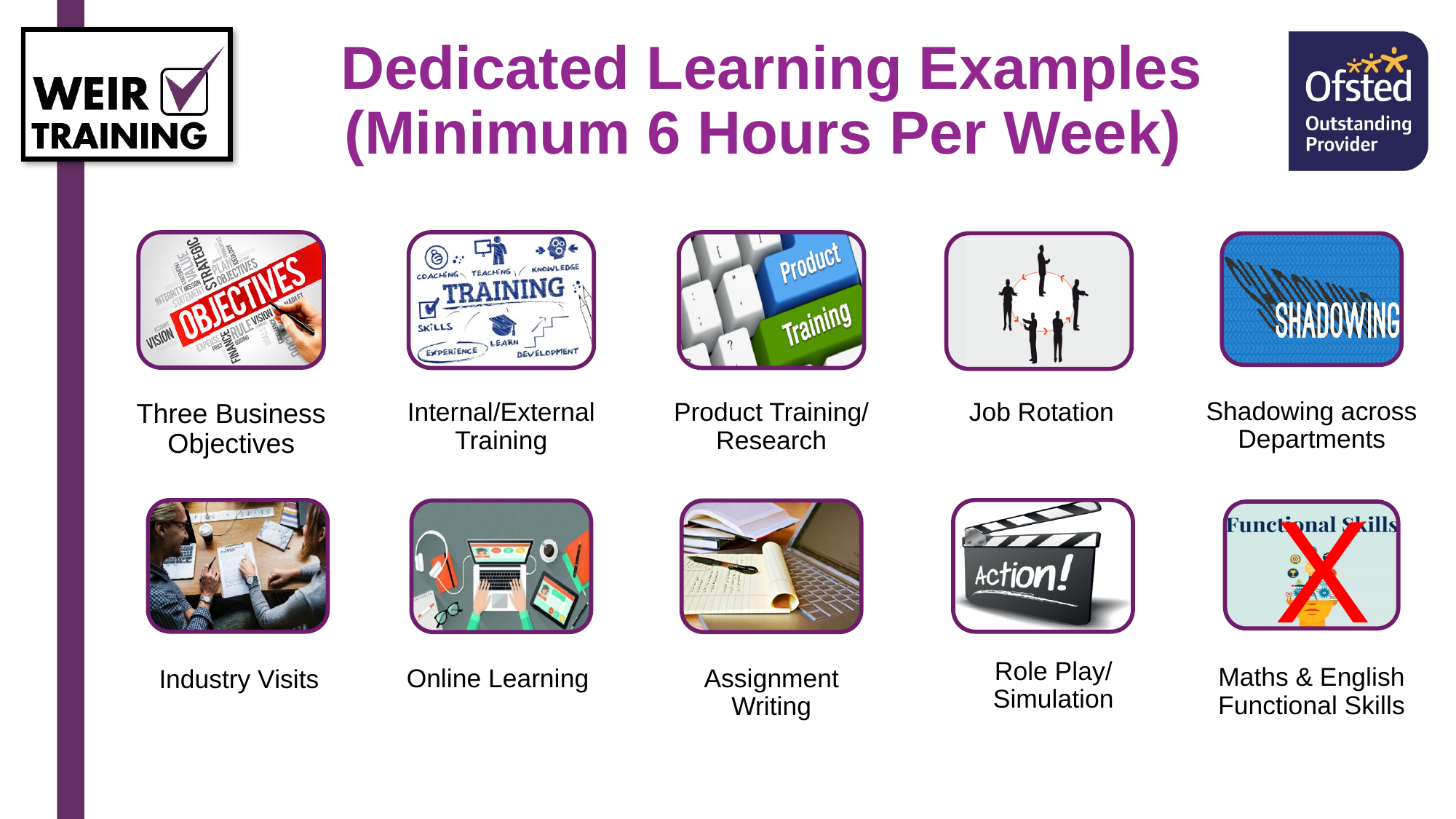

# Dedicated Learning Examples (Minimum 6 Hours Per Week)
Three Business Objectives
Internal/External Training
Product Training/ Research
Job Rotation
Shadowing across Departments
Role Play/ Simulation
Online Learning
Assignment Writing
Industry Visits
Maths & English Functional Skills
X